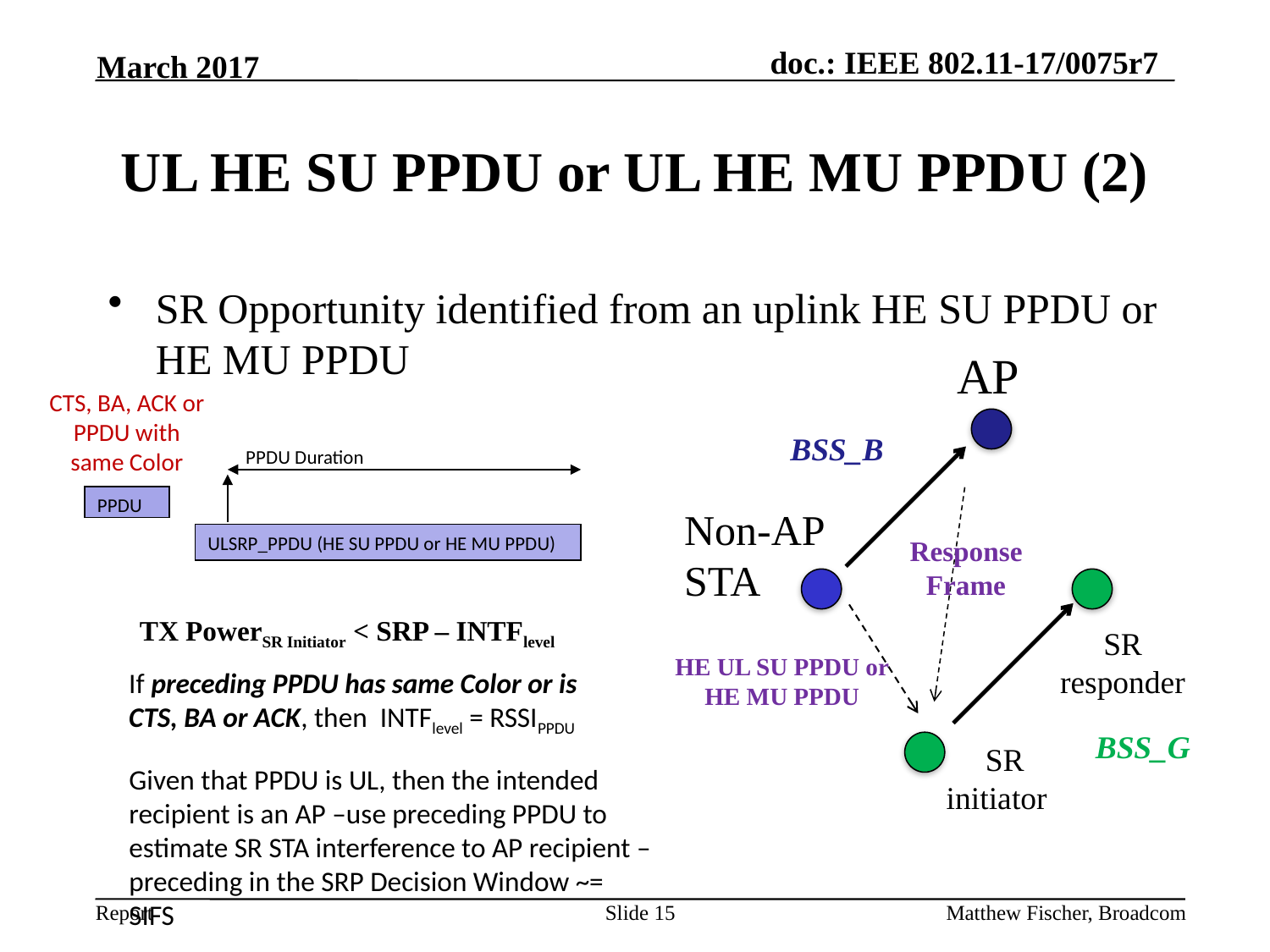

March 2017
# UL HE SU PPDU or UL HE MU PPDU (2)
SR Opportunity identified from an uplink HE SU PPDU or HE MU PPDU
AP
CTS, BA, ACK or PPDU with same Color

BSS_B
PPDU Duration
PPDU
Non-AP STA
ULSRP_PPDU (HE SU PPDU or HE MU PPDU)
Response Frame

TX PowerSR Initiator < SRP – INTFlevel
SR responder
HE UL SU PPDU or HE MU PPDU
If preceding PPDU has same Color or is CTS, BA or ACK, then  INTFlevel = RSSIPPDU
BSS_G

  SR initiator
Given that PPDU is UL, then the intended recipient is an AP –use preceding PPDU to estimate SR STA interference to AP recipient – preceding in the SRP Decision Window ~= SIFS
Slide 15
Matthew Fischer, Broadcom